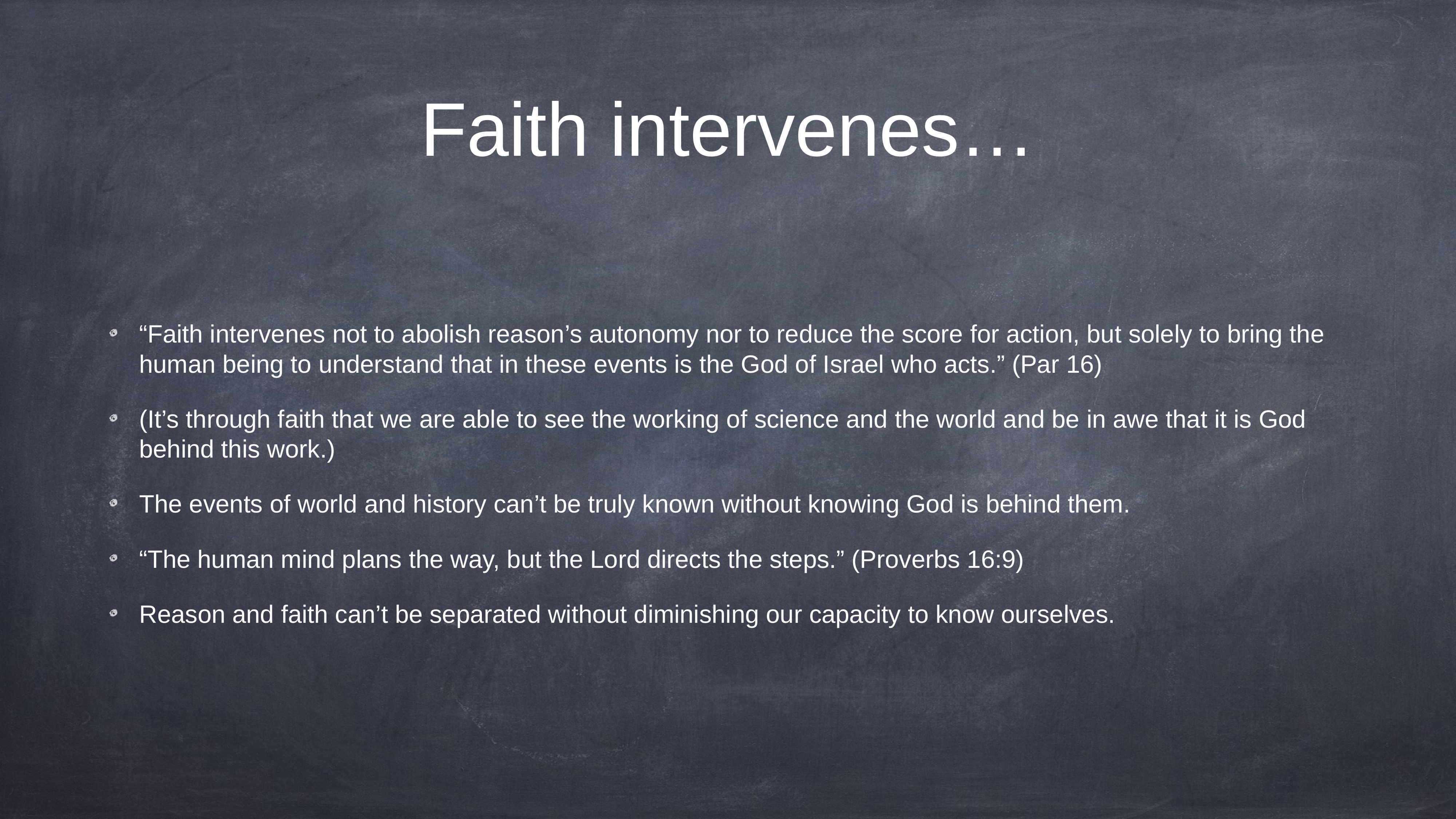

# Faith intervenes…
“Faith intervenes not to abolish reason’s autonomy nor to reduce the score for action, but solely to bring the human being to understand that in these events is the God of Israel who acts.” (Par 16)
(It’s through faith that we are able to see the working of science and the world and be in awe that it is God behind this work.)
The events of world and history can’t be truly known without knowing God is behind them.
“The human mind plans the way, but the Lord directs the steps.” (Proverbs 16:9)
Reason and faith can’t be separated without diminishing our capacity to know ourselves.